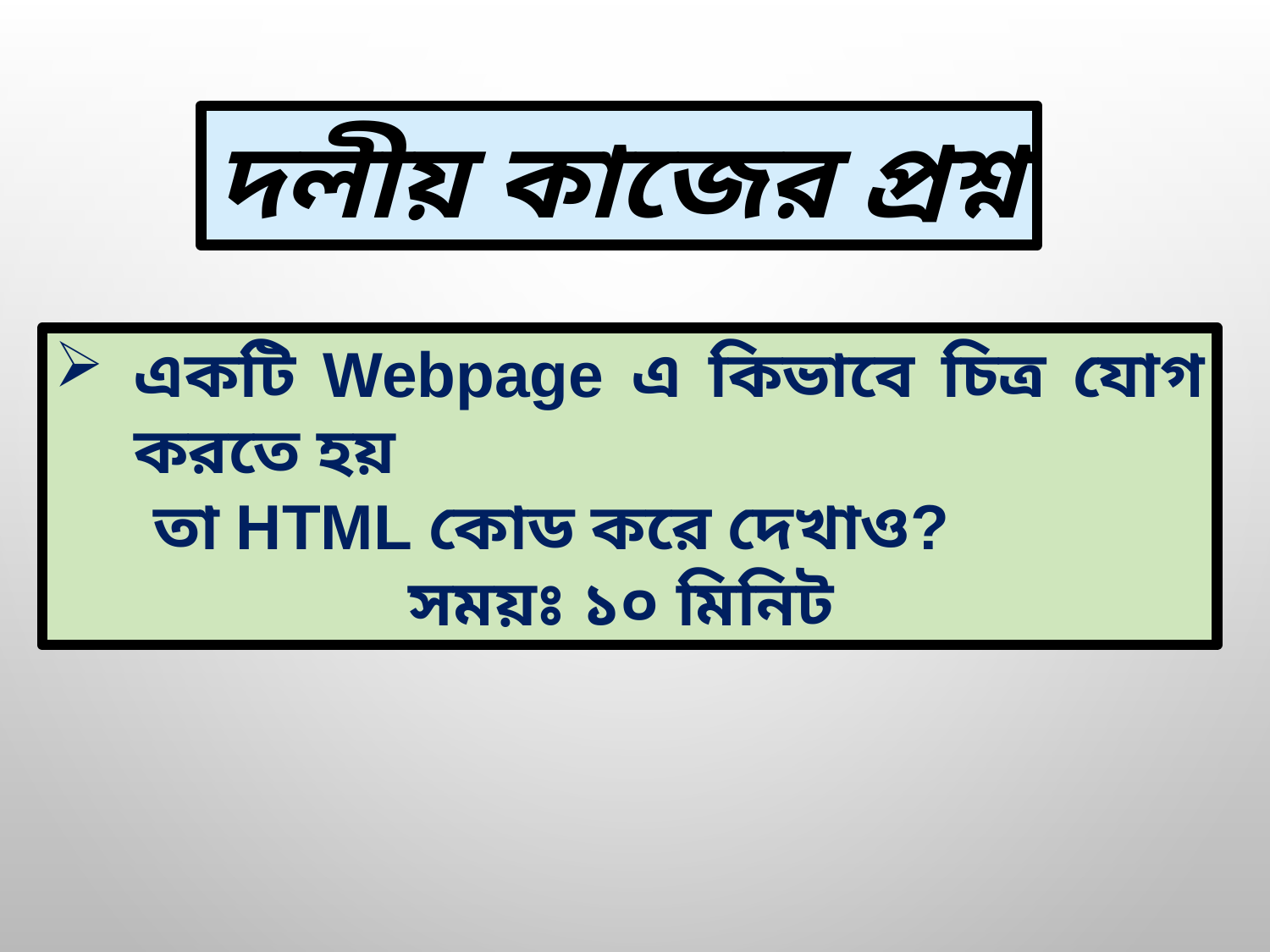

দলীয় কাজের প্রশ্ন
একটি Webpage এ কিভাবে চিত্র যোগ করতে হয়
      তা HTML কোড করে দেখাও?
সময়ঃ ১০ মিনিট